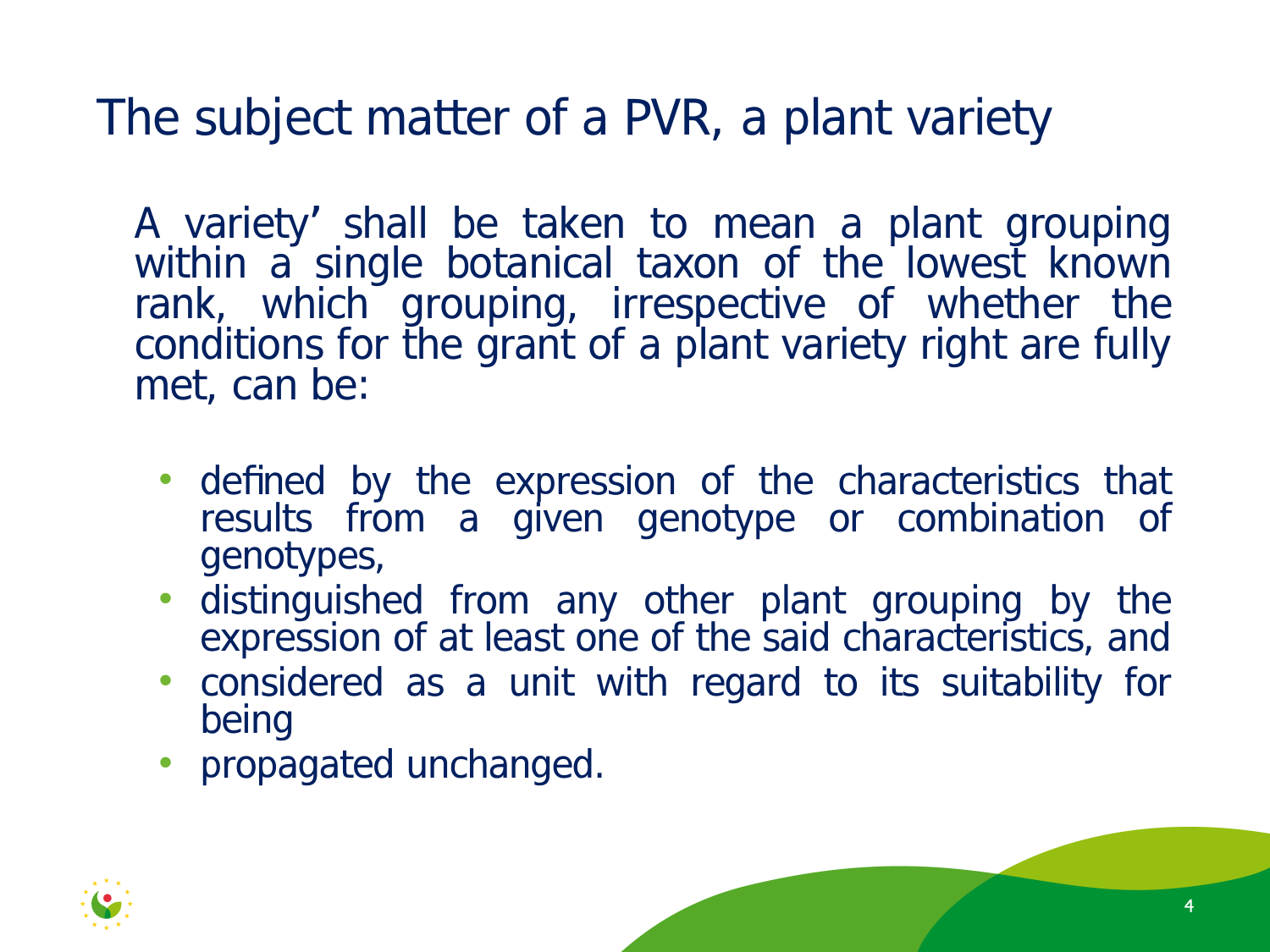

# The subject matter of a PVR, a plant variety

	A variety’ shall be taken to mean a plant grouping within a single botanical taxon of the lowest known rank, which grouping, irrespective of whether the conditions for the grant of a plant variety right are fully met, can be:

defined by the expression of the characteristics that results from a given genotype or combination of genotypes,
distinguished from any other plant grouping by the expression of at least one of the said characteristics, and
considered as a unit with regard to its suitability for being
propagated unchanged.
4